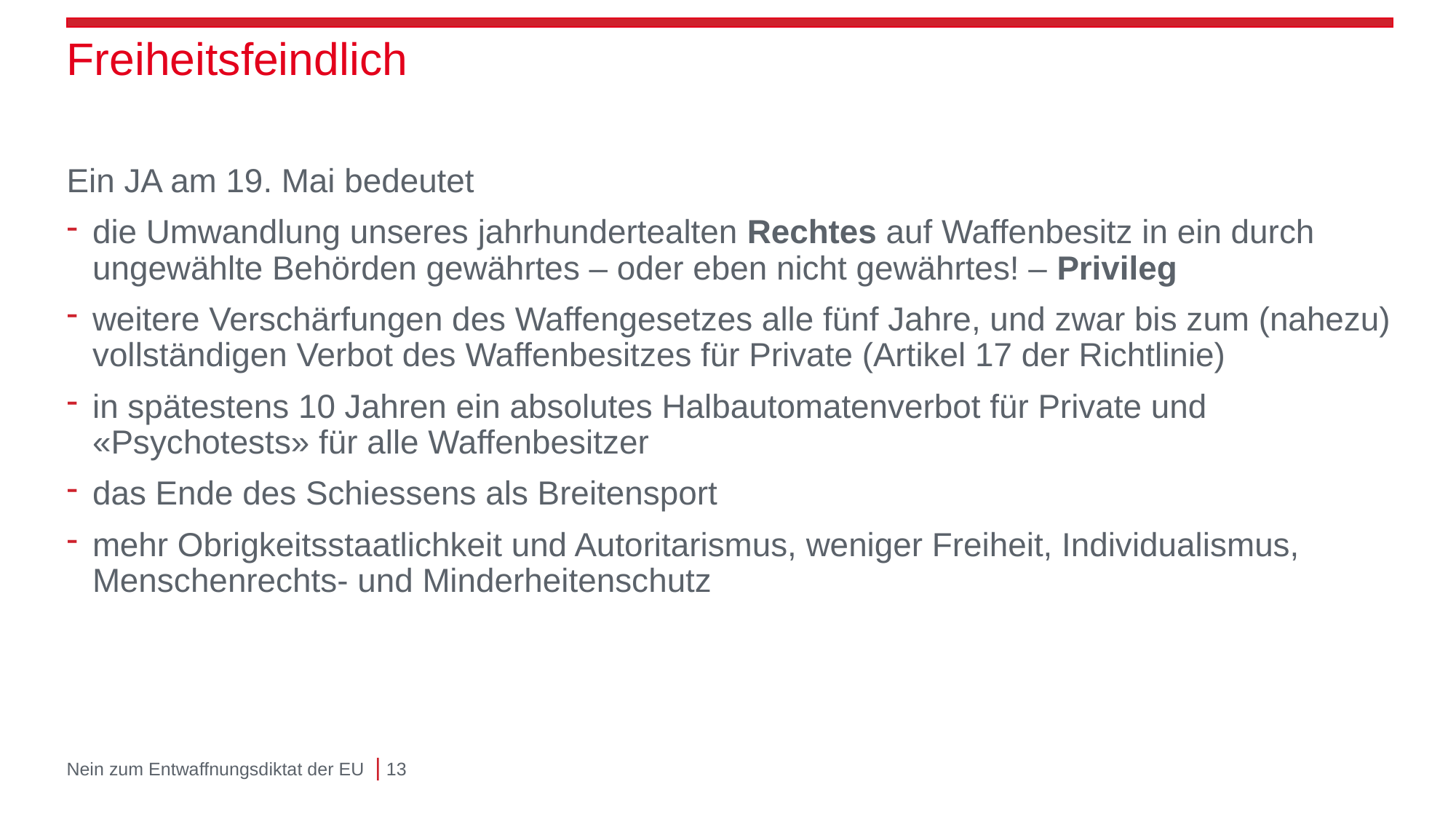

# Freiheitsfeindlich
Ein JA am 19. Mai bedeutet
die Umwandlung unseres jahrhundertealten Rechtes auf Waffenbesitz in ein durch   ungewählte Behörden gewährtes – oder eben nicht gewährtes! – Privileg
weitere Verschärfungen des Waffengesetzes alle fünf Jahre, und zwar bis zum (nahezu) vollständigen Verbot des Waffenbesitzes für Private (Artikel 17 der Richtlinie)
in spätestens 10 Jahren ein absolutes Halbautomatenverbot für Private und «Psychotests» für alle Waffenbesitzer
das Ende des Schiessens als Breitensport
mehr Obrigkeitsstaatlichkeit und Autoritarismus, weniger Freiheit, Individualismus, Menschenrechts- und Minderheitenschutz